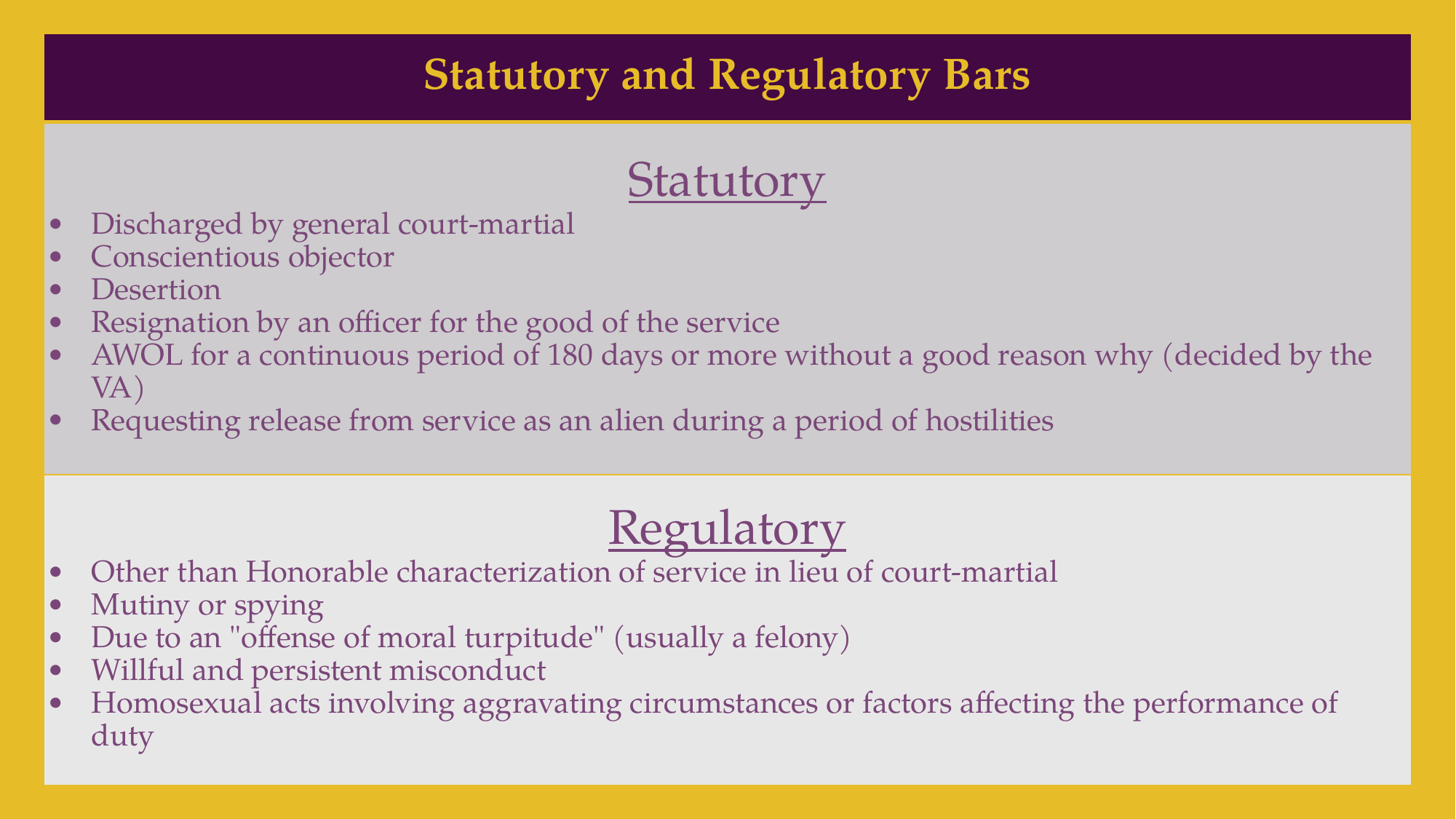

| Statutory and Regulatory Bars |
| --- |
| Statutory Discharged by general court-martial Conscientious objector Desertion Resignation by an officer for the good of the service AWOL for a continuous period of 180 days or more without a good reason why (decided by the VA) Requesting release from service as an alien during a period of hostilities |
| Regulatory Other than Honorable characterization of service in lieu of court-martial Mutiny or spying Due to an "offense of moral turpitude" (usually a felony) Willful and persistent misconduct Homosexual acts involving aggravating circumstances or factors affecting the performance of duty |